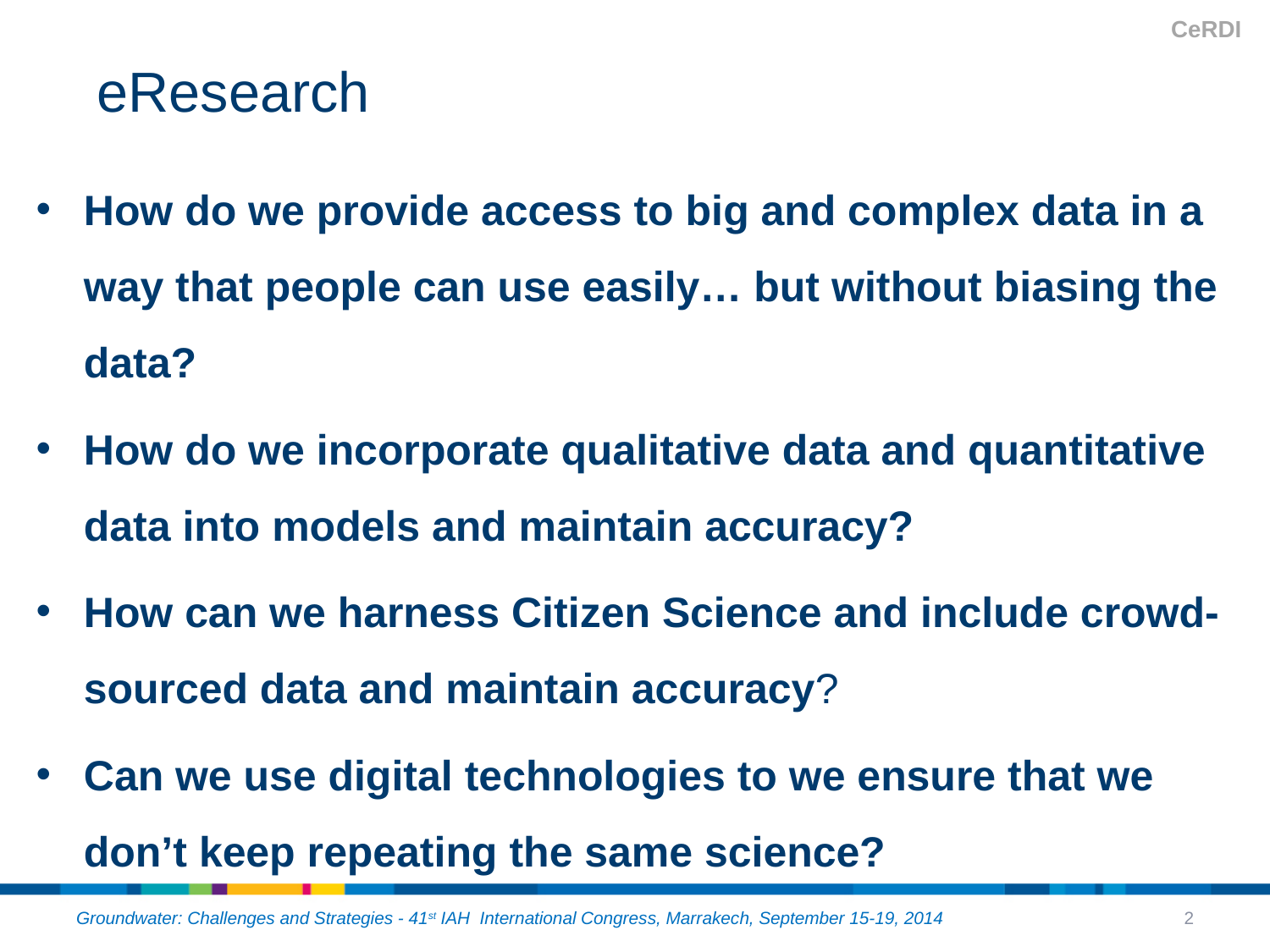

# CeRDI
eResearch
How do we provide access to big and complex data in a way that people can use easily… but without biasing the data?
How do we incorporate qualitative data and quantitative data into models and maintain accuracy?
How can we harness Citizen Science and include crowd-sourced data and maintain accuracy?
Can we use digital technologies to we ensure that we don’t keep repeating the same science?

Groundwater: Challenges and Strategies - 41st IAH  International Congress, Marrakech, September 15-19, 2014
2